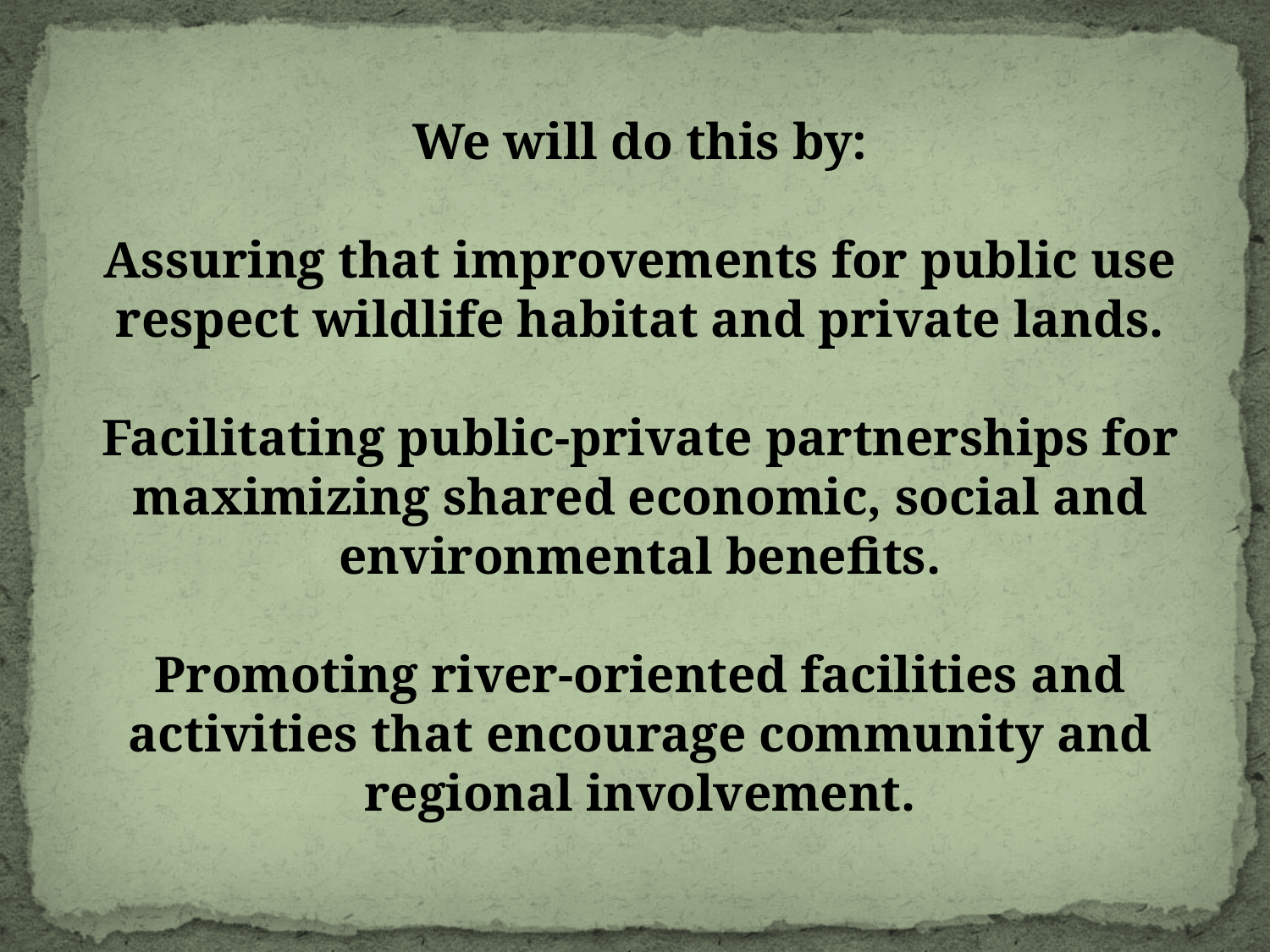

We will do this by:

Assuring that improvements for public use respect wildlife habitat and private lands.

Facilitating public-private partnerships for maximizing shared economic, social and environmental benefits.

Promoting river-oriented facilities and activities that encourage community and regional involvement.